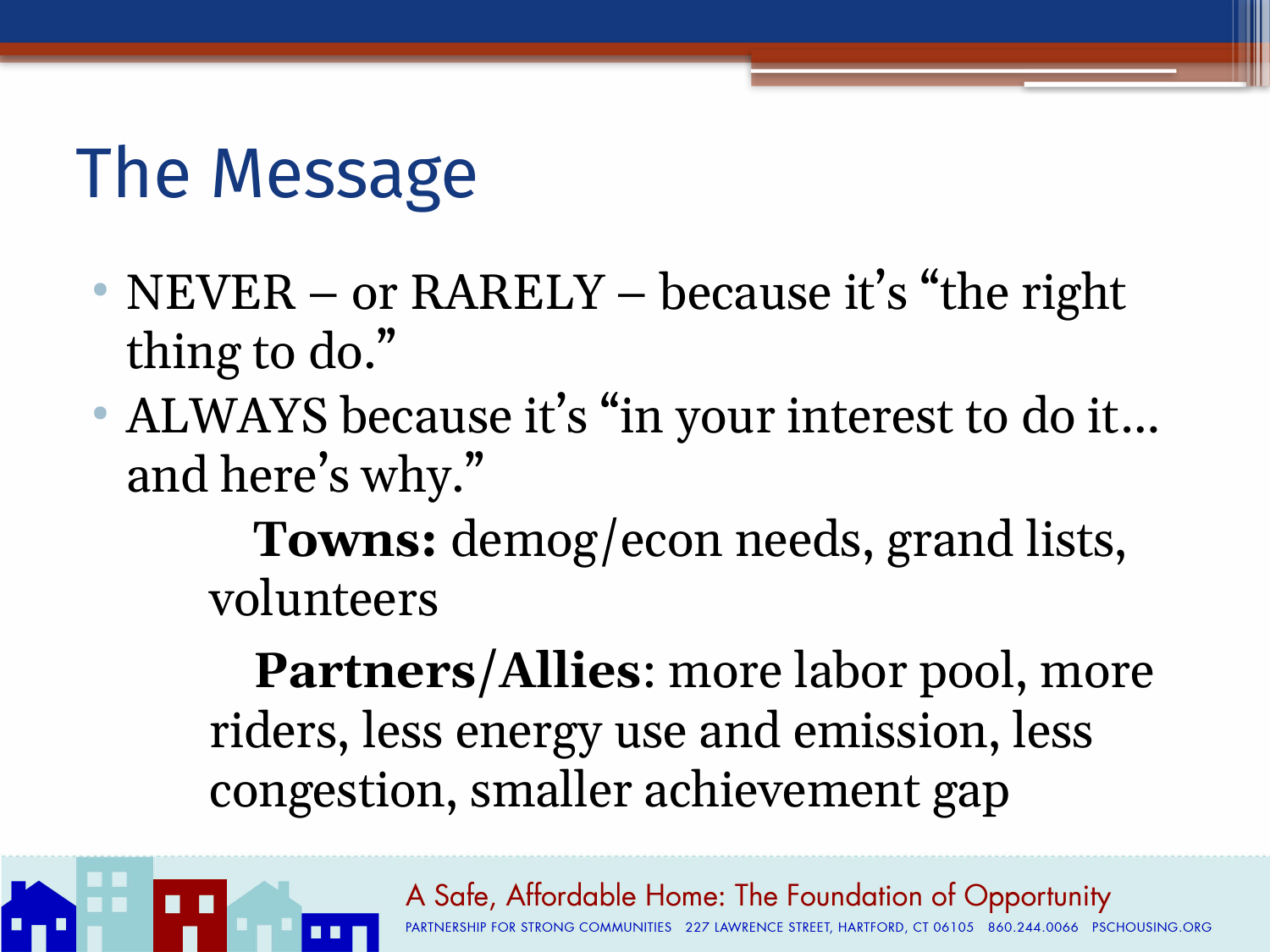

# The Message
NEVER – or RARELY – because it’s “the right thing to do.”
ALWAYS because it’s “in your interest to do it… and here’s why.”
		Towns: demog/econ needs, grand lists,
       volunteers
		Partners/Allies: more labor pool, more
       riders, less energy use and emission, less
       congestion, smaller achievement gap